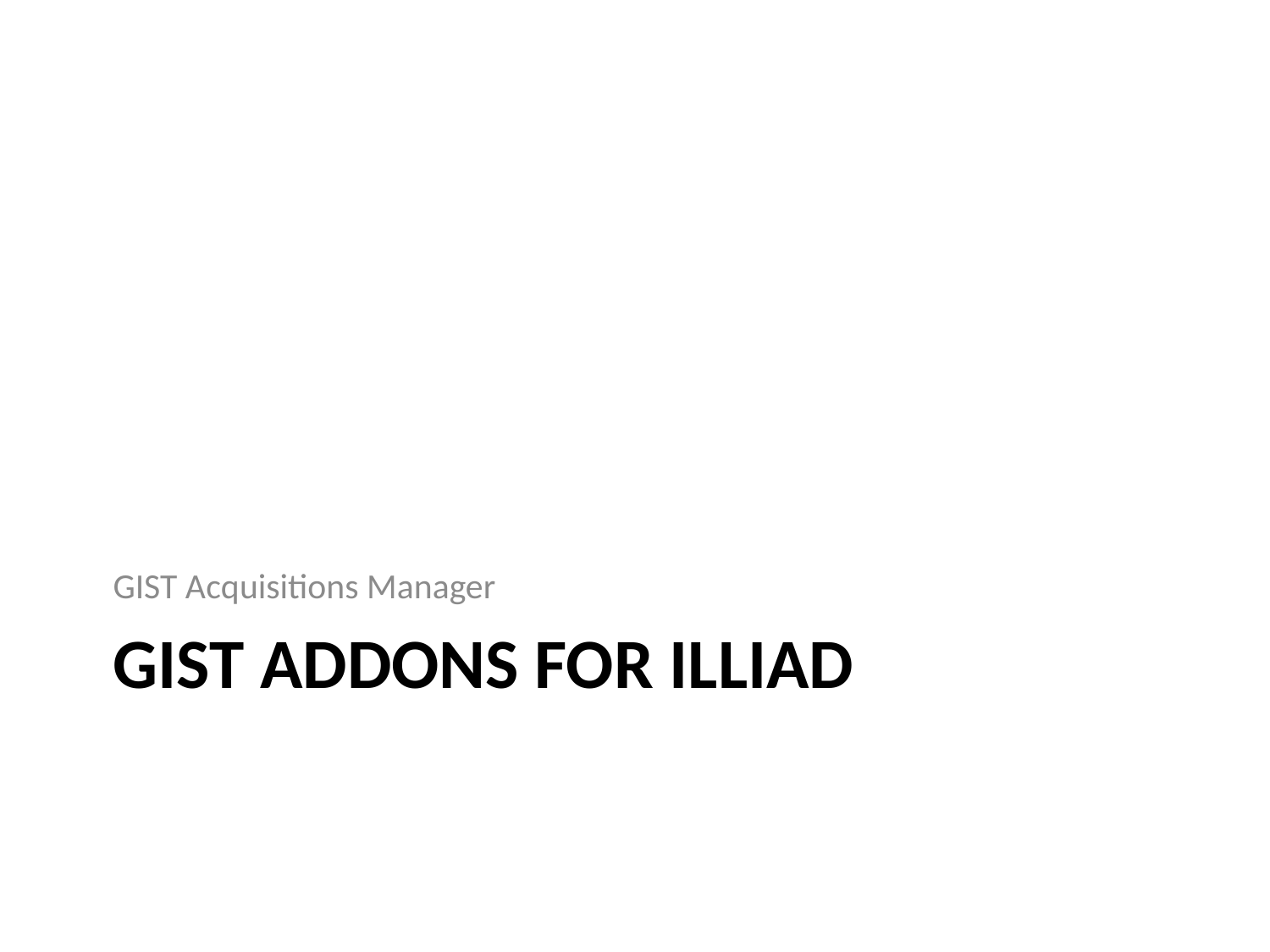

GIST Acquisitions Manager
# GIST Addons for ILLiad